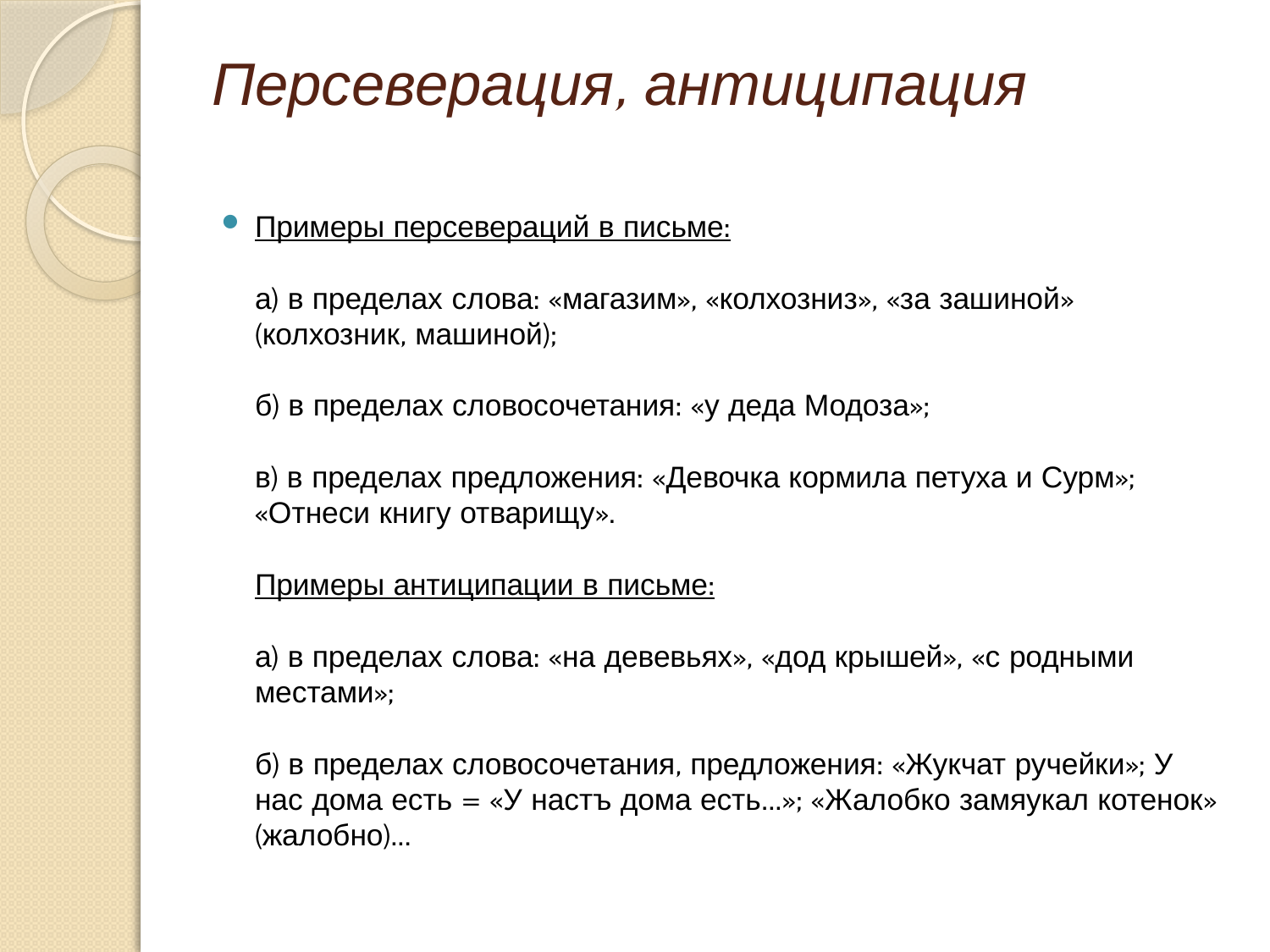

# Персеверация, антиципация
Примеры персевераций в письме:
а) в пределах слова: «магазим», «колхозниз», «за зашиной» (колхозник, машиной);
б) в пределах словосочетания: «у деда Модоза»;
в) в пределах предложения: «Девочка кормила петуха и Сурм»; «Отнеси книгу отварищу».
Примеры антиципации в письме:
а) в пределах слова: «на девевьях», «дод крышей», «с родными местами»;
б) в пределах словосочетания, предложения: «Жукчат ручейки»; У нас дома есть = «У настъ дома есть...»; «Жалобко замяукал котенок» (жалобно)...